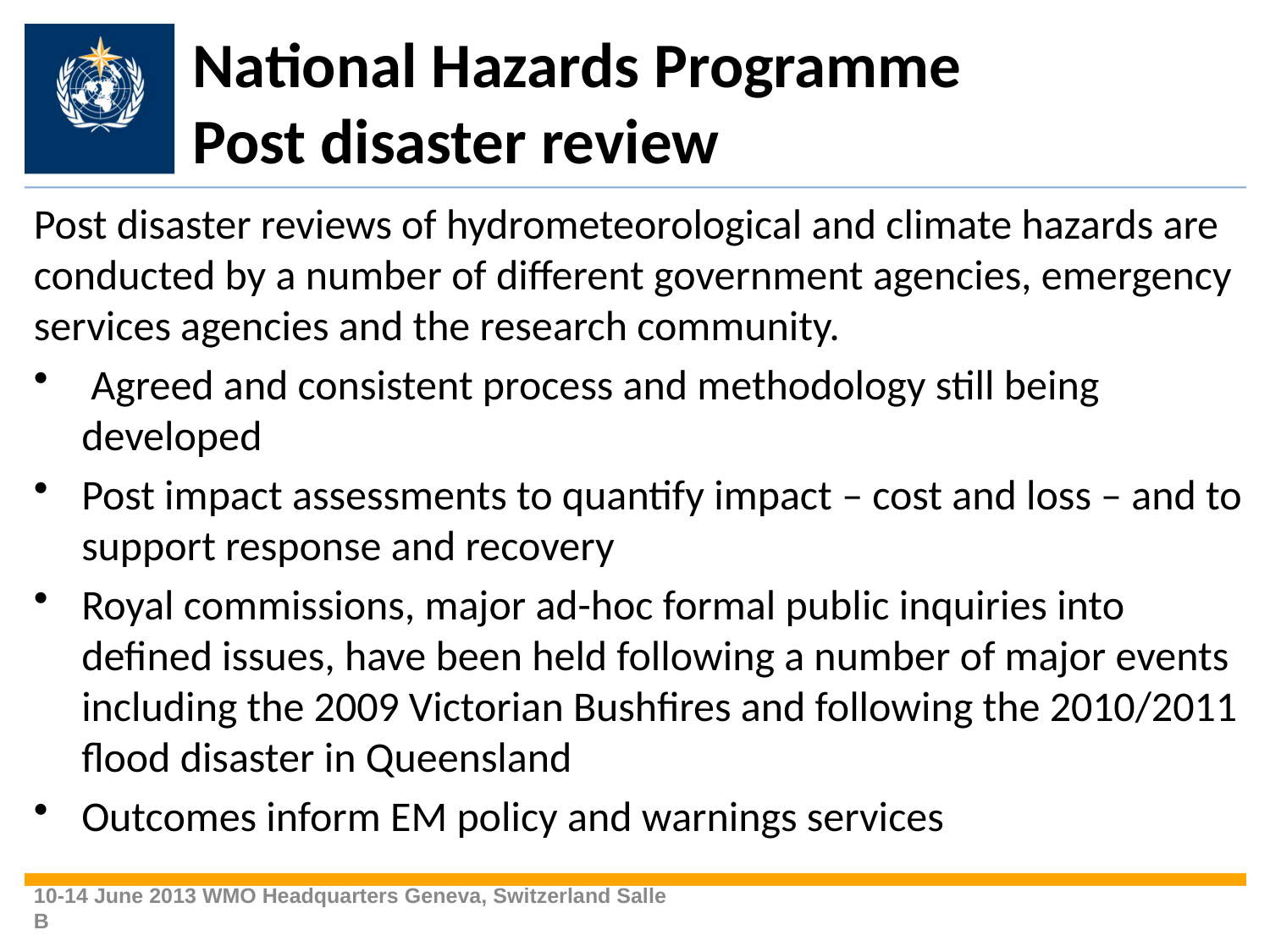

# National Hazards Programme Post disaster review
Post disaster reviews of hydrometeorological and climate hazards are conducted by a number of different government agencies, emergency services agencies and the research community.
 Agreed and consistent process and methodology still being developed
Post impact assessments to quantify impact – cost and loss – and to support response and recovery
Royal commissions, major ad-hoc formal public inquiries into defined issues, have been held following a number of major events including the 2009 Victorian Bushfires and following the 2010/2011 flood disaster in Queensland
Outcomes inform EM policy and warnings services

10-14 June 2013 WMO Headquarters Geneva, Switzerland Salle B